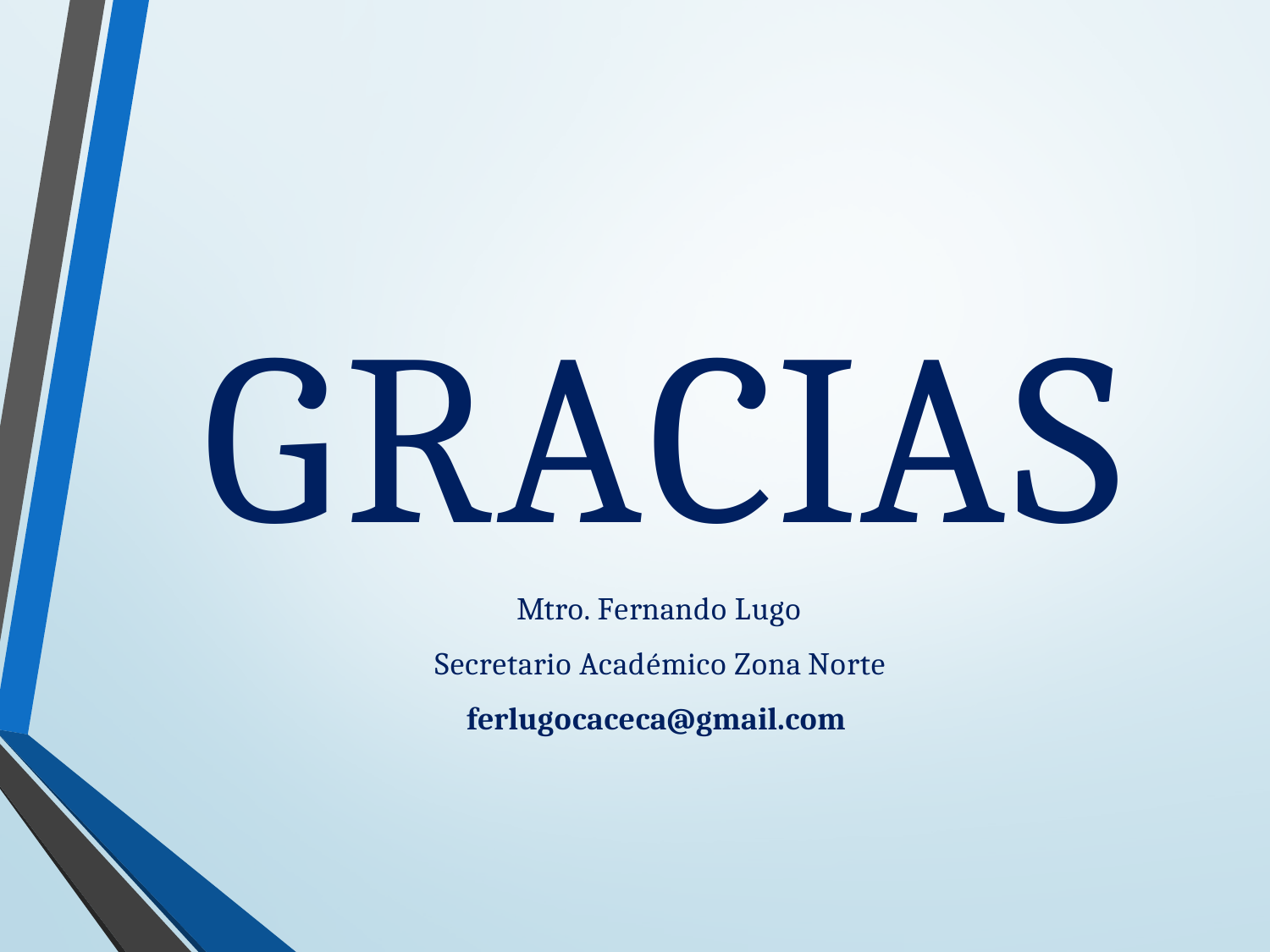

GRACIAS
Mtro. Fernando Lugo
Secretario Académico Zona Norte
ferlugocaceca@gmail.com